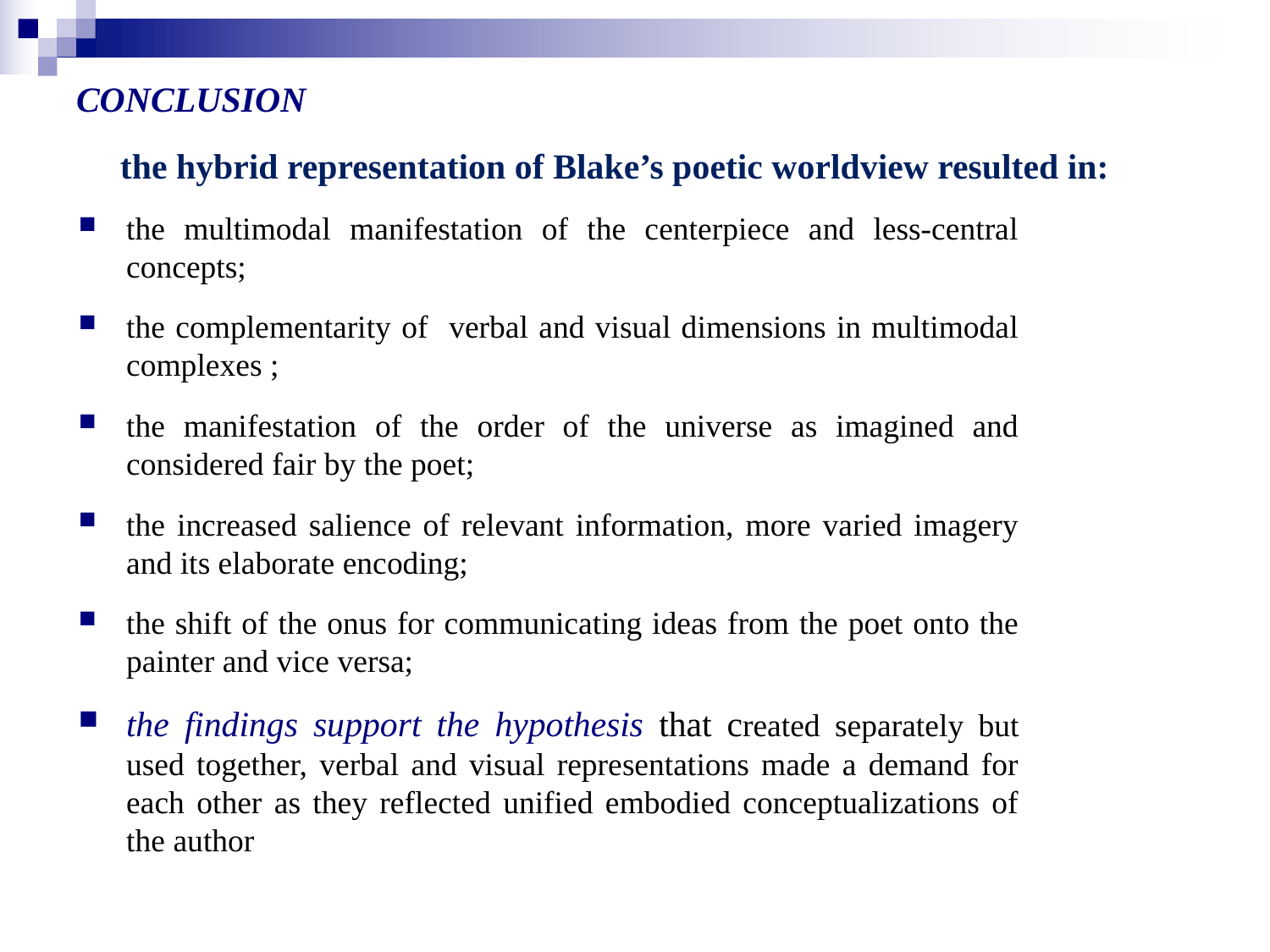

CONCLUSION
the hybrid representation of Blake’s poetic worldview resulted in:
the multimodal manifestation of the centerpiece and less-central concepts;
the complementarity of  verbal and visual dimensions in multimodal complexes ;
the manifestation of the order of the universe as imagined and considered fair by the poet;
the increased salience of relevant information, more varied imagery and its elaborate encoding;
the shift of the onus for communicating ideas from the poet onto the painter and vice versa;
the findings support the hypothesis that created separately but used together, verbal and visual representations made a demand for each other as they reflected unified embodied conceptualizations of the author